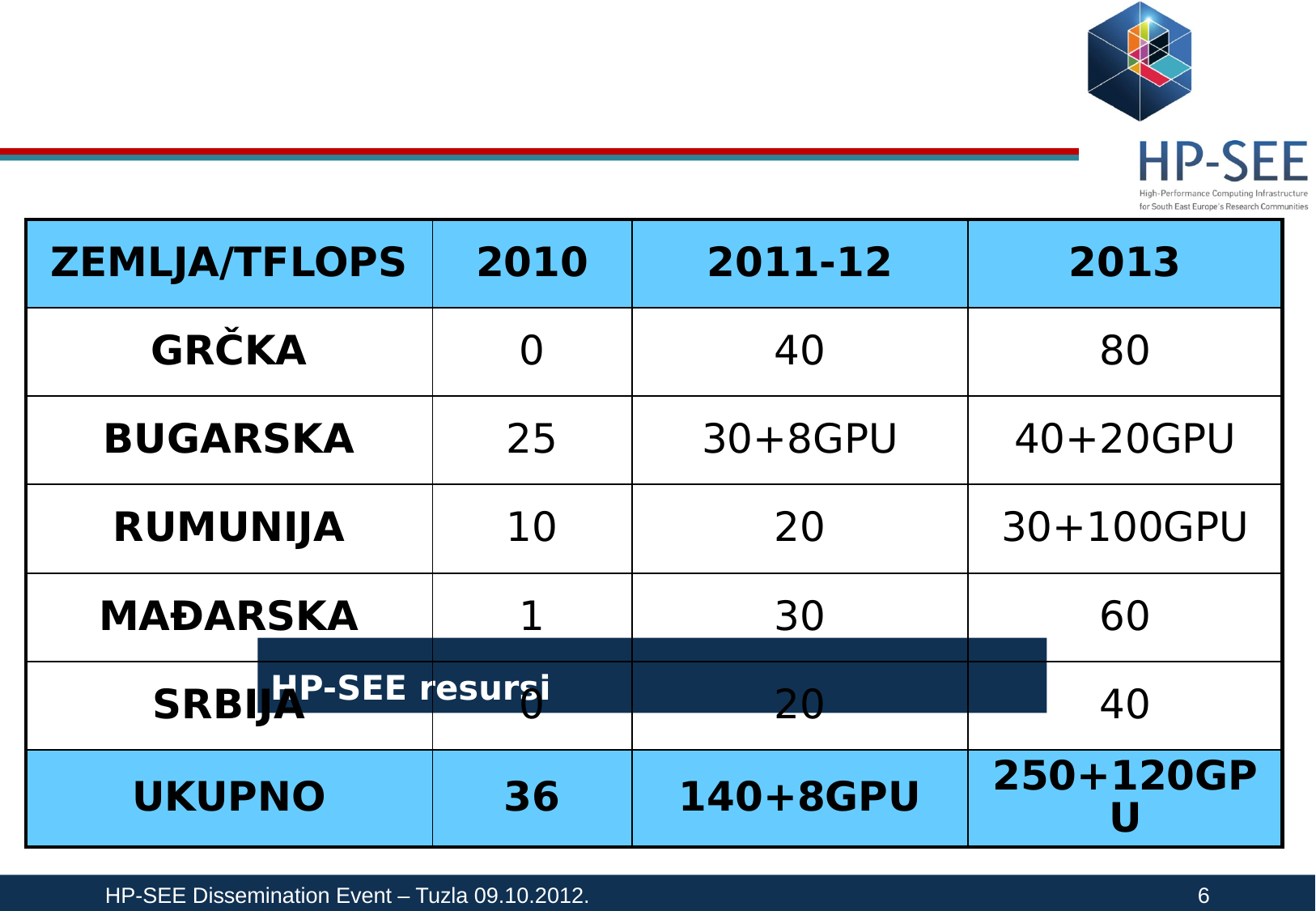

HP-SEE resursi
| ZEMLJA/TFLOPS | 2010 | 2011-12 | 2013 |
| --- | --- | --- | --- |
| GRČKA | 0 | 40 | 80 |
| BUGARSKA | 25 | 30+8GPU | 40+20GPU |
| RUMUNIJA | 10 | 20 | 30+100GPU |
| MAĐARSKA | 1 | 30 | 60 |
| SRBIJA | 0 | 20 | 40 |
| UKUPNO | 36 | 140+8GPU | 250+120GPU |
HP-SEE Dissemination Event – Tuzla 09.10.2012.						6